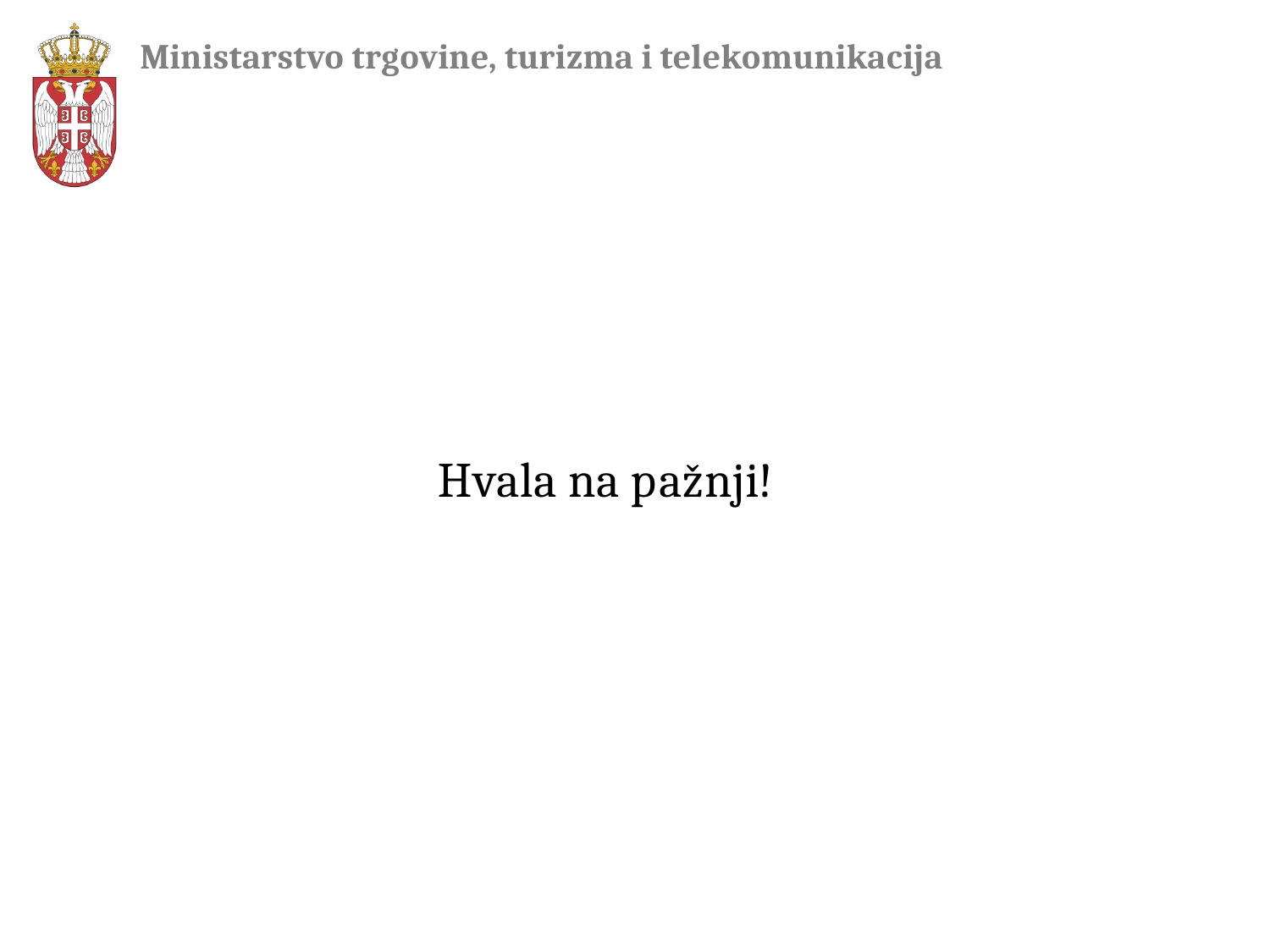

# Ministarstvo trgovine, turizma i telekomunikacija

Hvala na pažnji!